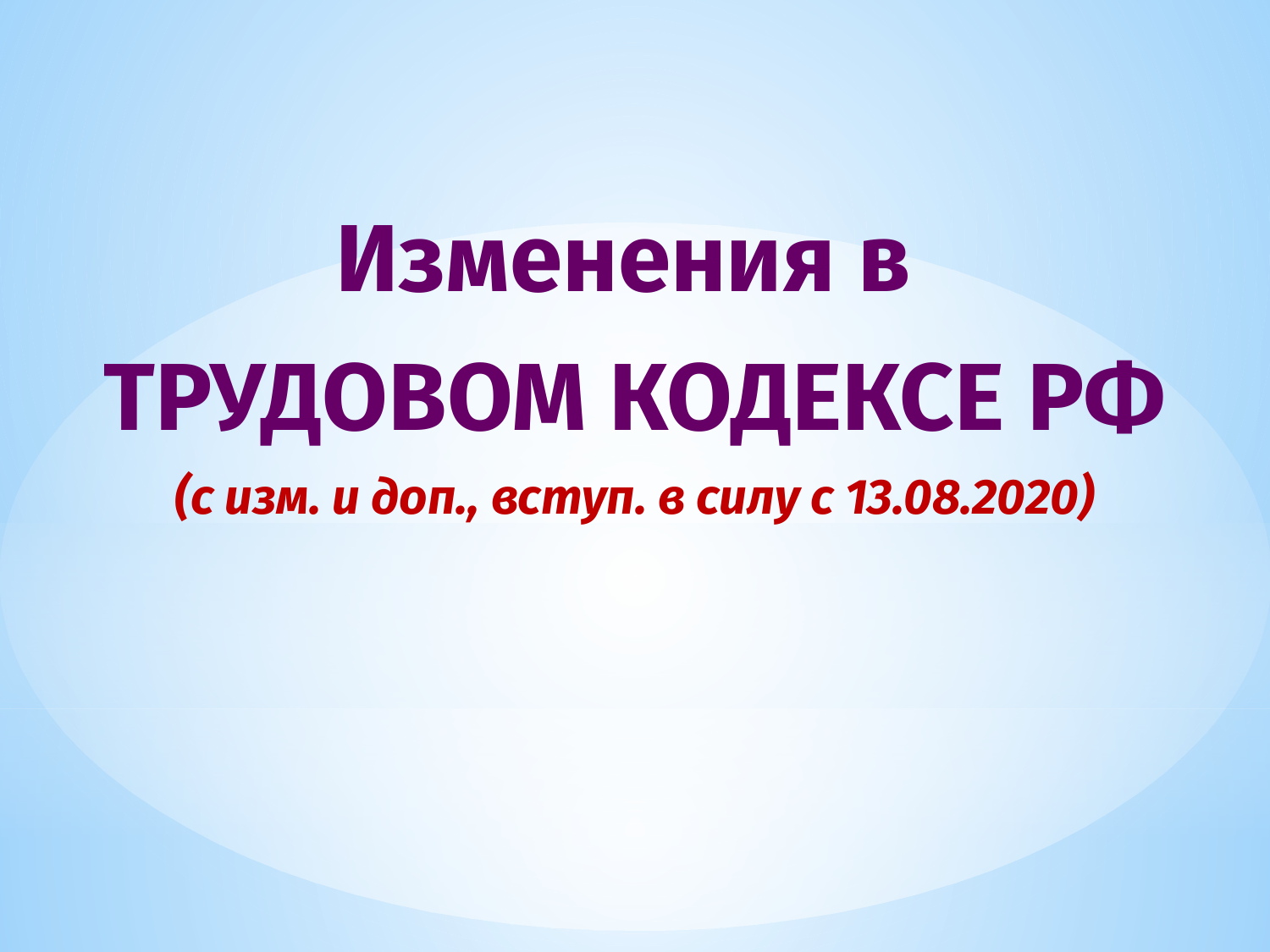

Изменения в
ТРУДОВОМ КОДЕКСЕ РФ
(с изм. и доп., вступ. в силу с 13.08.2020)